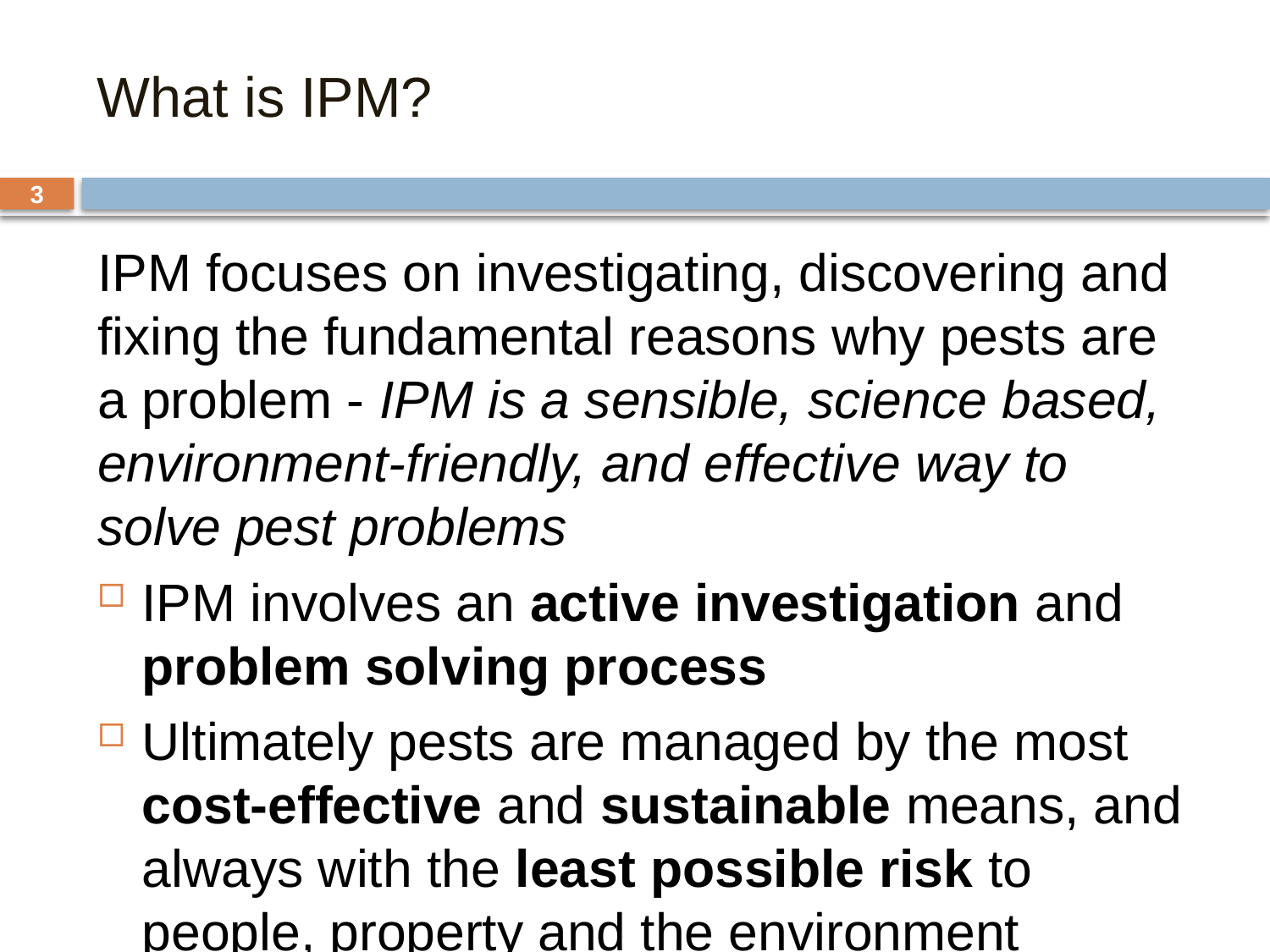

What is IPM?
3
IPM focuses on investigating, discovering and fixing the fundamental reasons why pests are a problem - IPM is a sensible, science based, environment-friendly, and effective way to solve pest problems
IPM involves an active investigation and problem solving process
Ultimately pests are managed by the most cost-effective and sustainable means, and always with the least possible risk to people, property and the environment